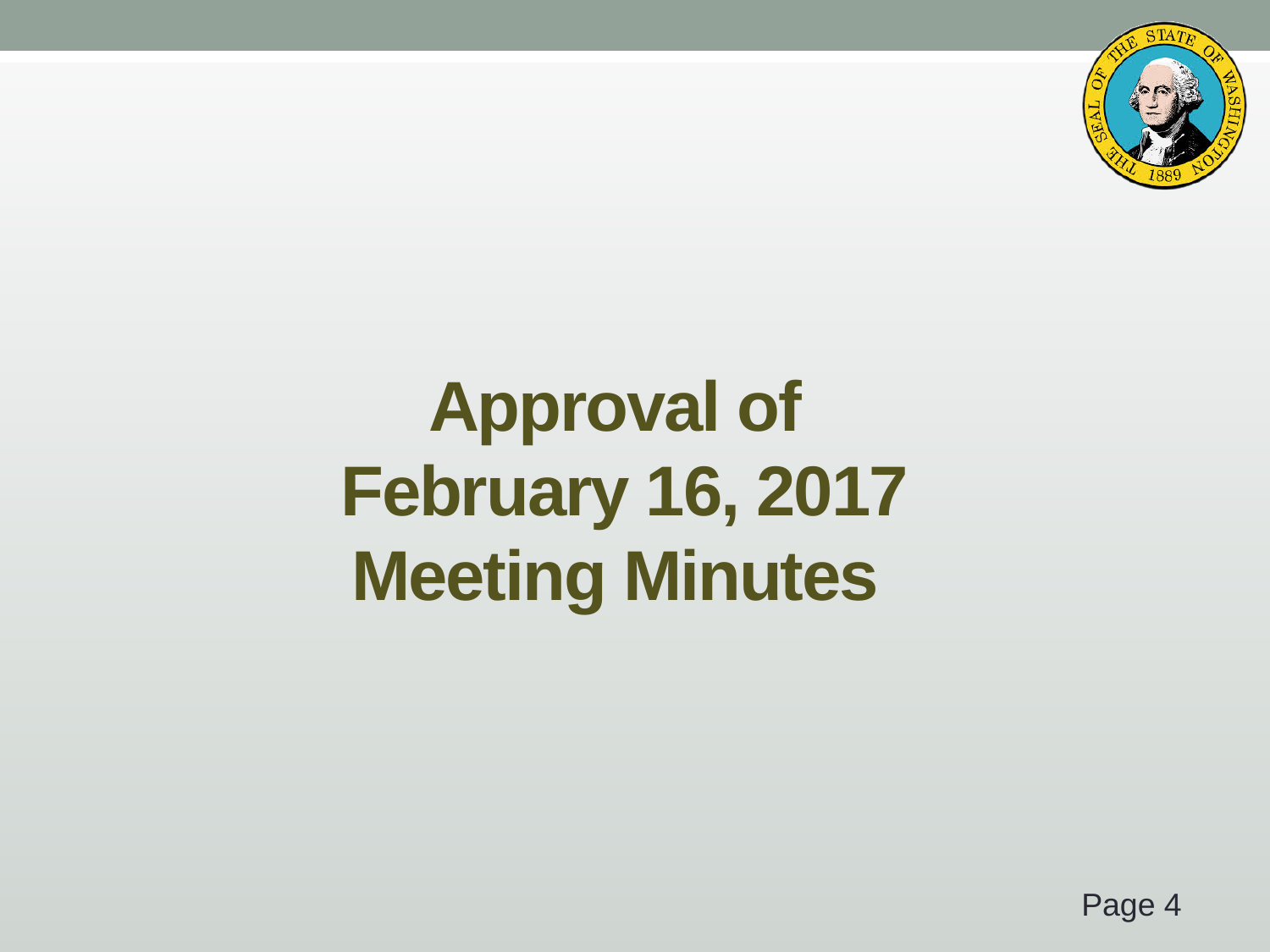

# Approval of February 16, 2017 Meeting Minutes